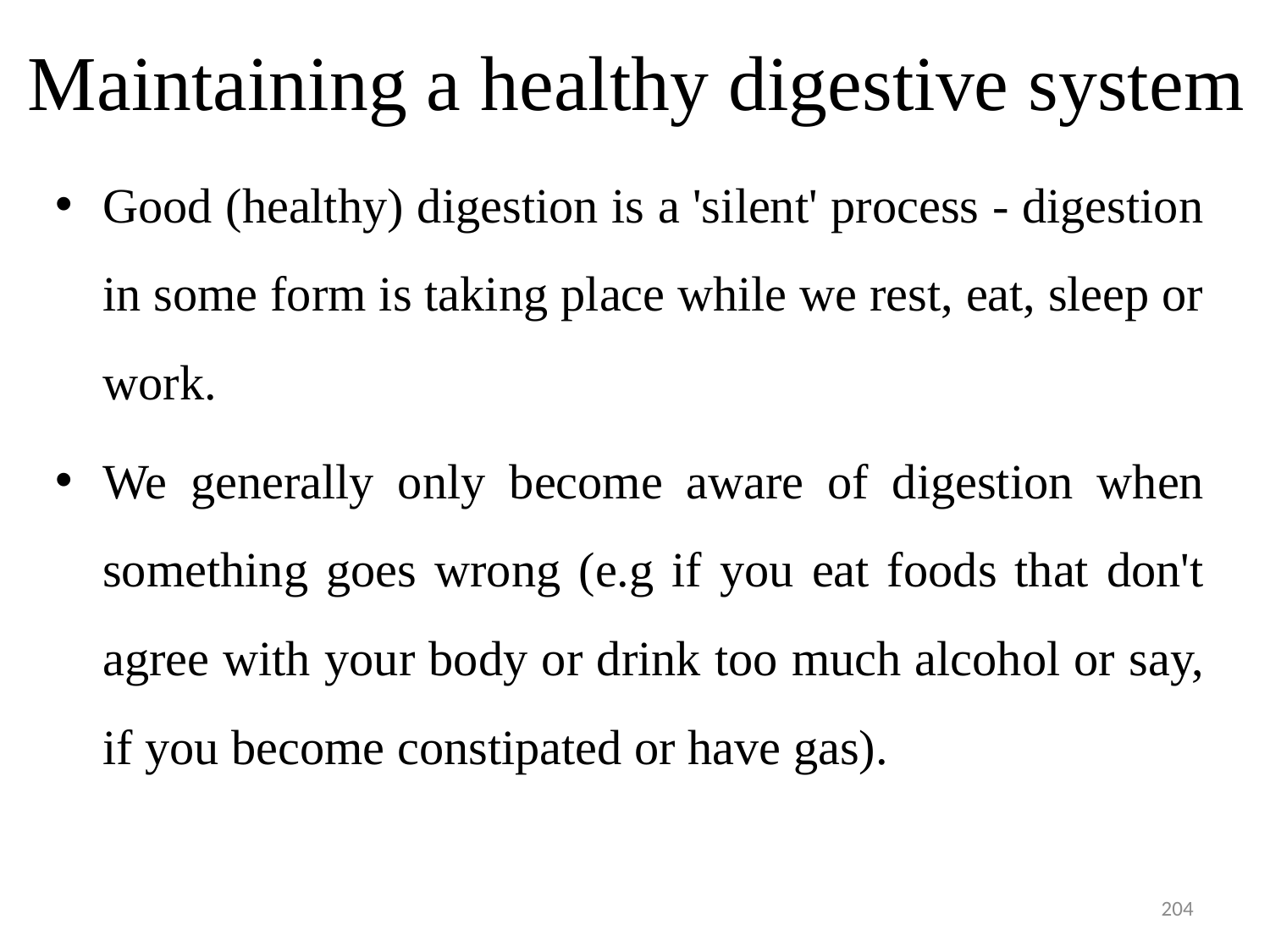

# Maintaining a healthy digestive system
Good (healthy) digestion is a 'silent' process - digestion in some form is taking place while we rest, eat, sleep or work.
We generally only become aware of digestion when something goes wrong (e.g if you eat foods that don't agree with your body or drink too much alcohol or say, if you become constipated or have gas).
204